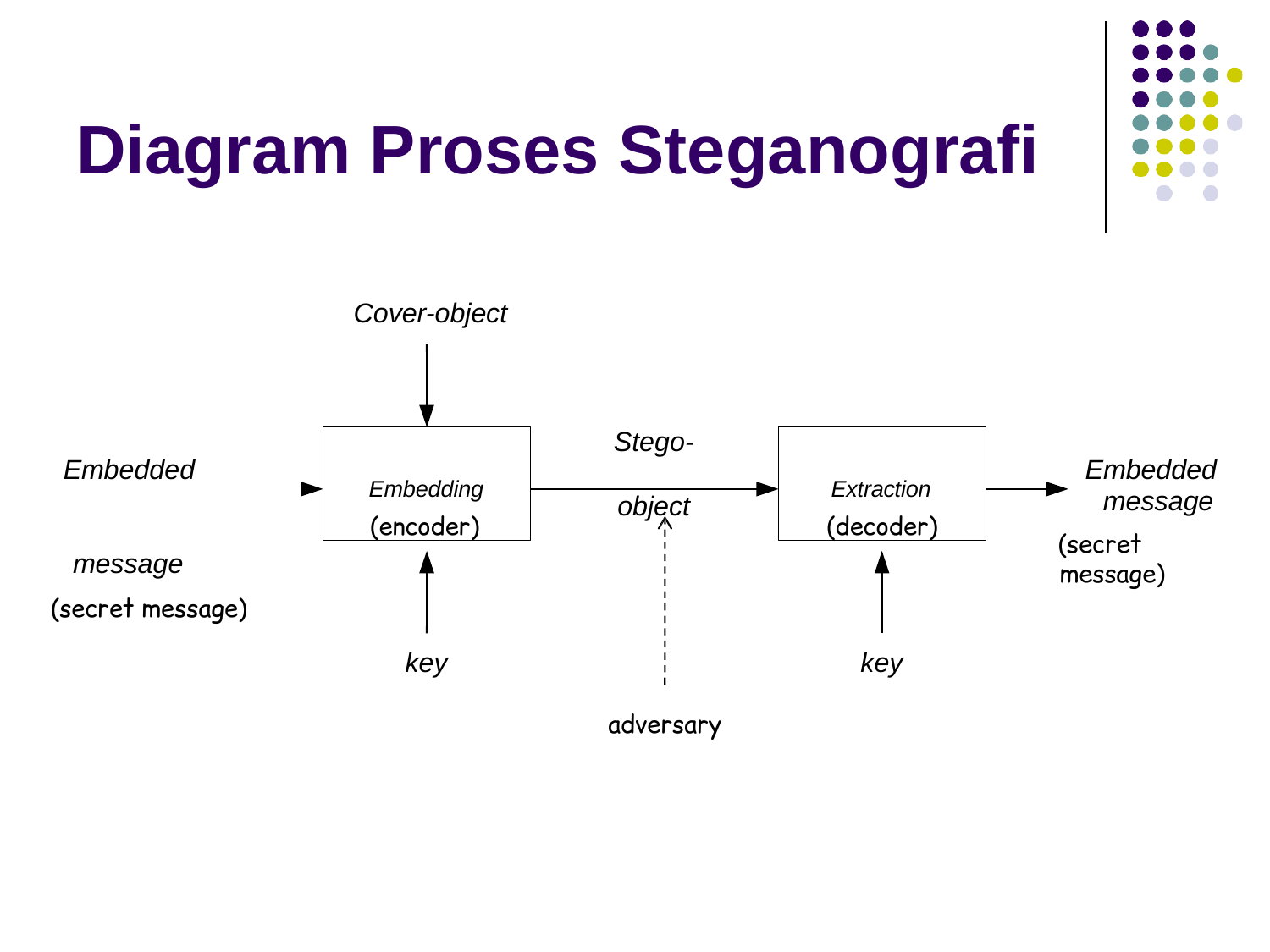

# Diagram Proses Steganografi
Cover-object

Stego-  object

Embedding
(encoder)

Extraction
(decoder)
Embedded 		 message
(secret message)
Embedded  message
(secret message)

key
key

adversary